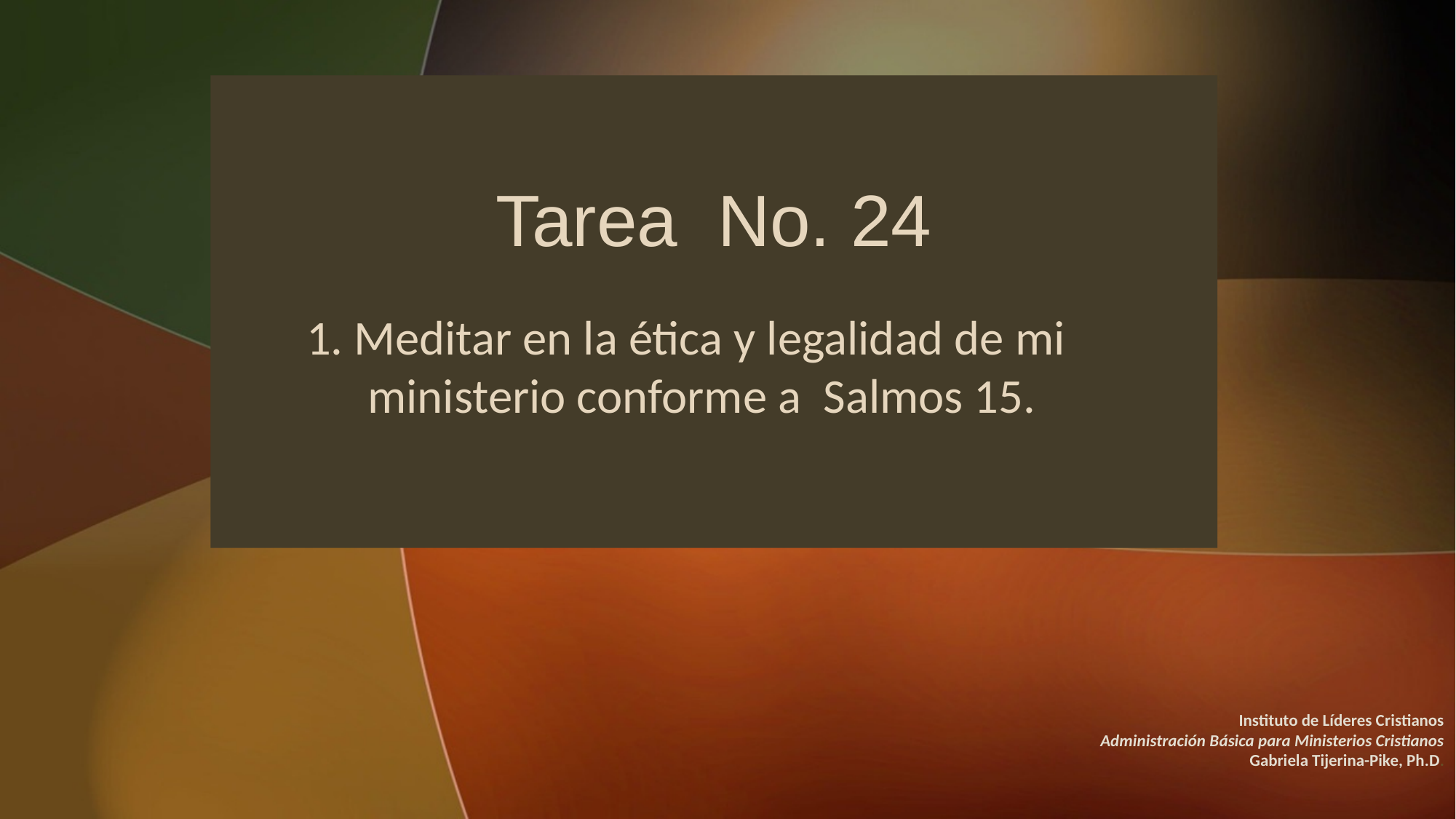

# Tarea  No. 24
1. Meditar en la ética y legalidad de mi ministerio conforme a  Salmos 15.

Instituto de Líderes Cristianos
Administración Básica para Ministerios Cristianos
Gabriela Tijerina-Pike, Ph.D.